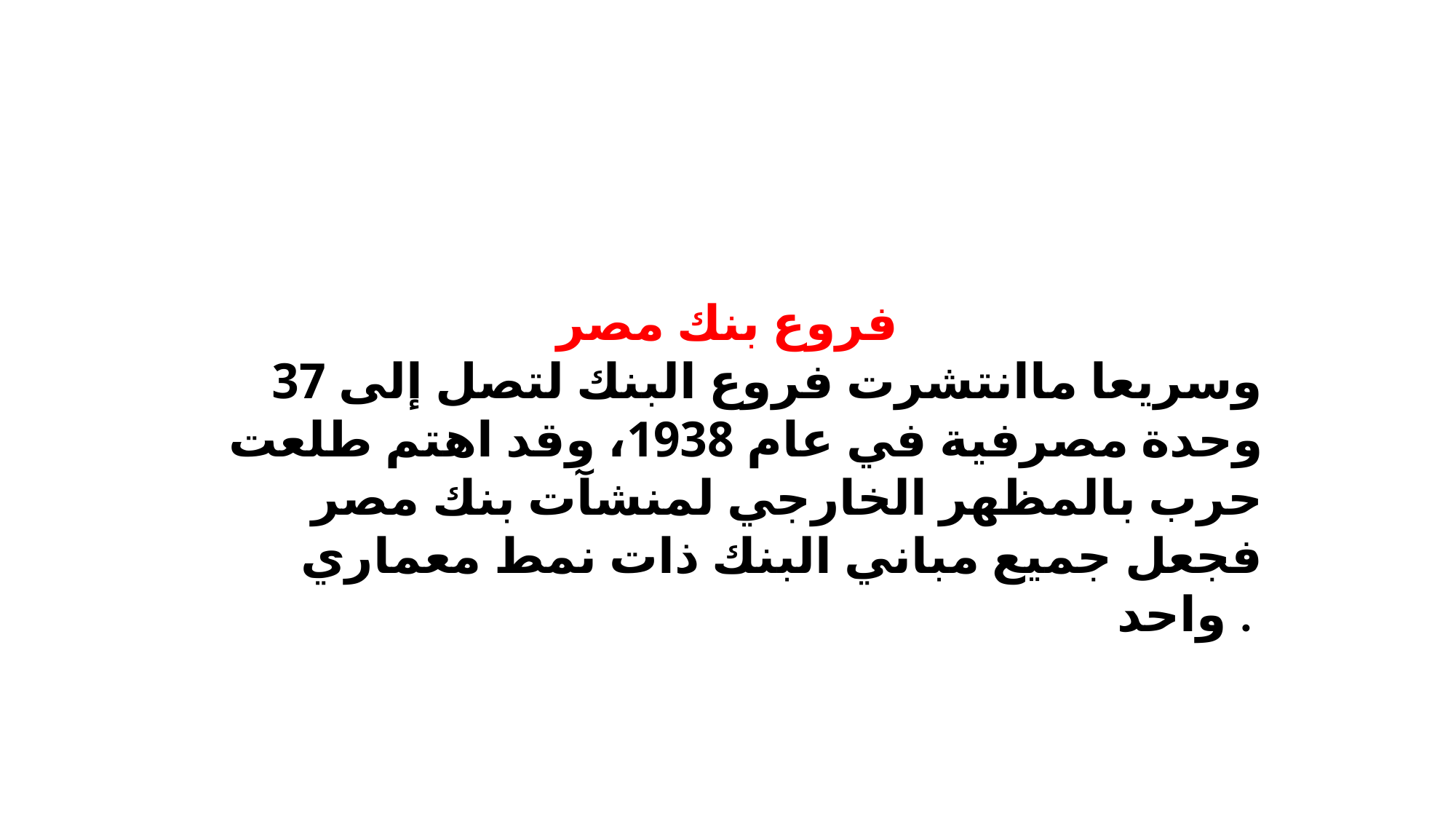

فروع بنك مصر
وسريعا ماانتشرت فروع البنك لتصل إلى 37 وحدة مصرفية في عام 1938، وقد اهتم طلعت حرب بالمظهر الخارجي لمنشآت بنك مصر فجعل جميع مباني البنك ذات نمط معماري واحد .